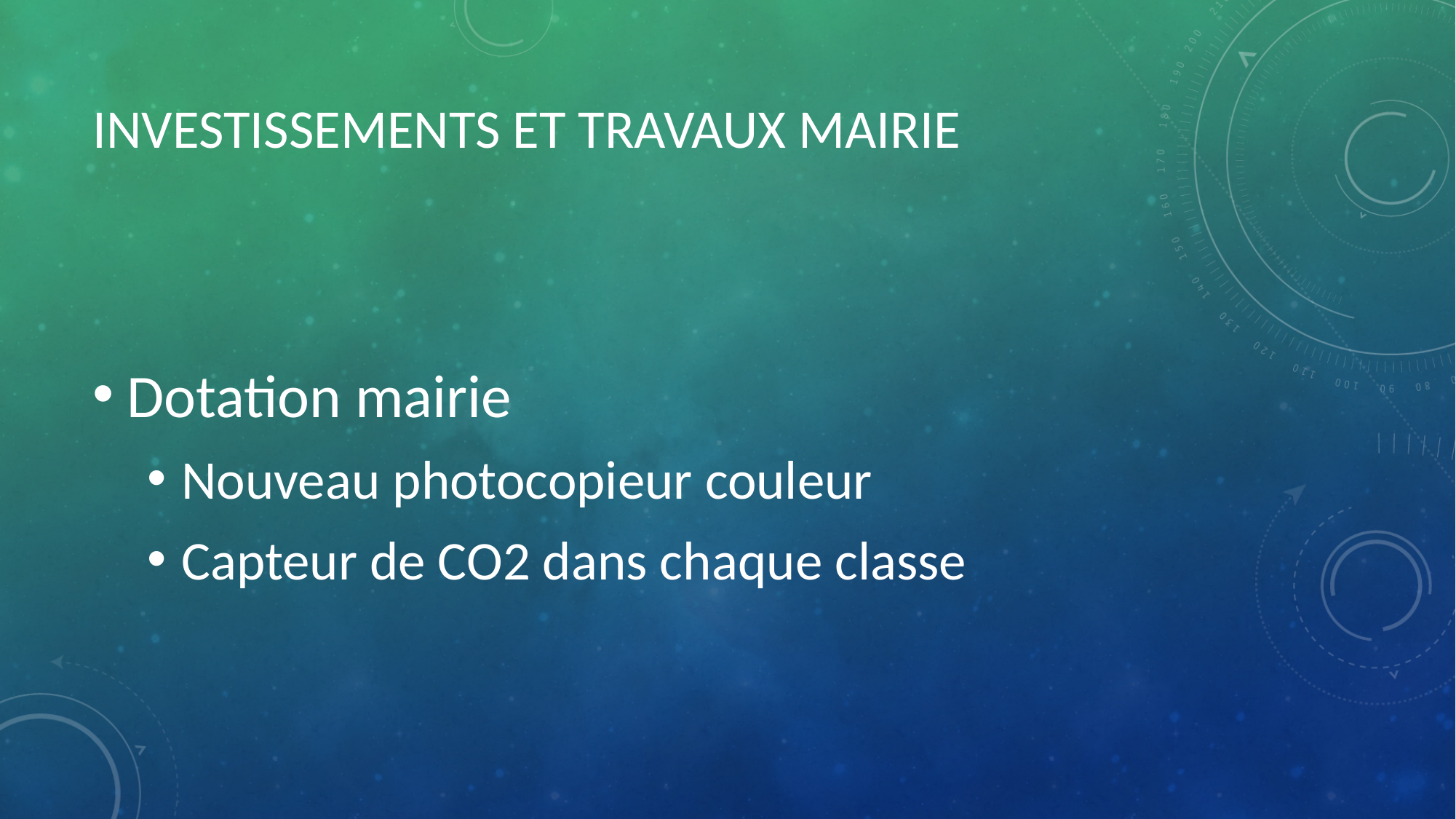

# INVESTISSEMENTS ET TRAVAUX MAIRIE
Dotation mairie
Nouveau photocopieur couleur
Capteur de CO2 dans chaque classe